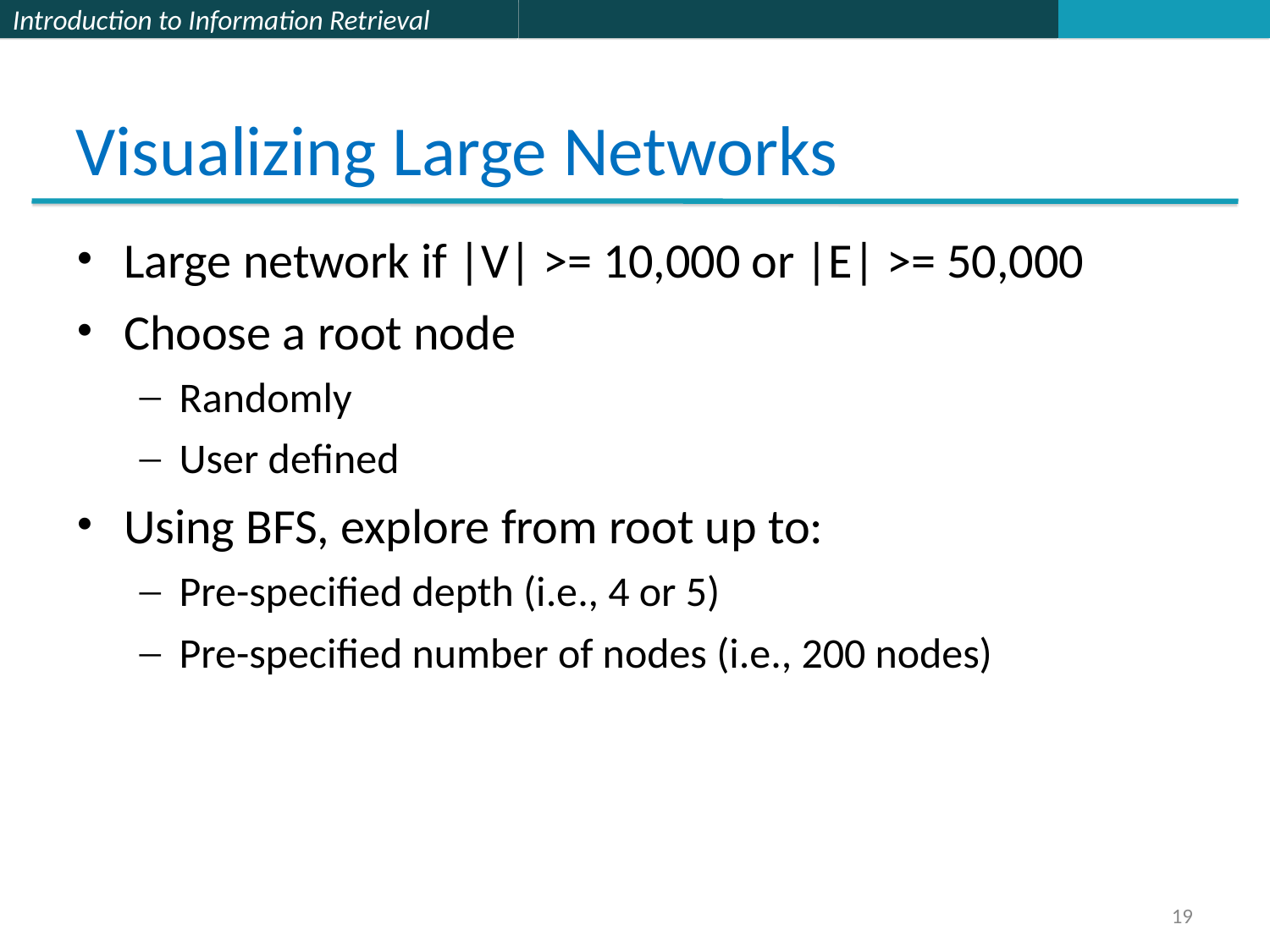

# Visualizing Large Networks
Large network if |V| >= 10,000 or |E| >= 50,000
Choose a root node
Randomly
User defined
Using BFS, explore from root up to:
Pre-specified depth (i.e., 4 or 5)
Pre-specified number of nodes (i.e., 200 nodes)
19